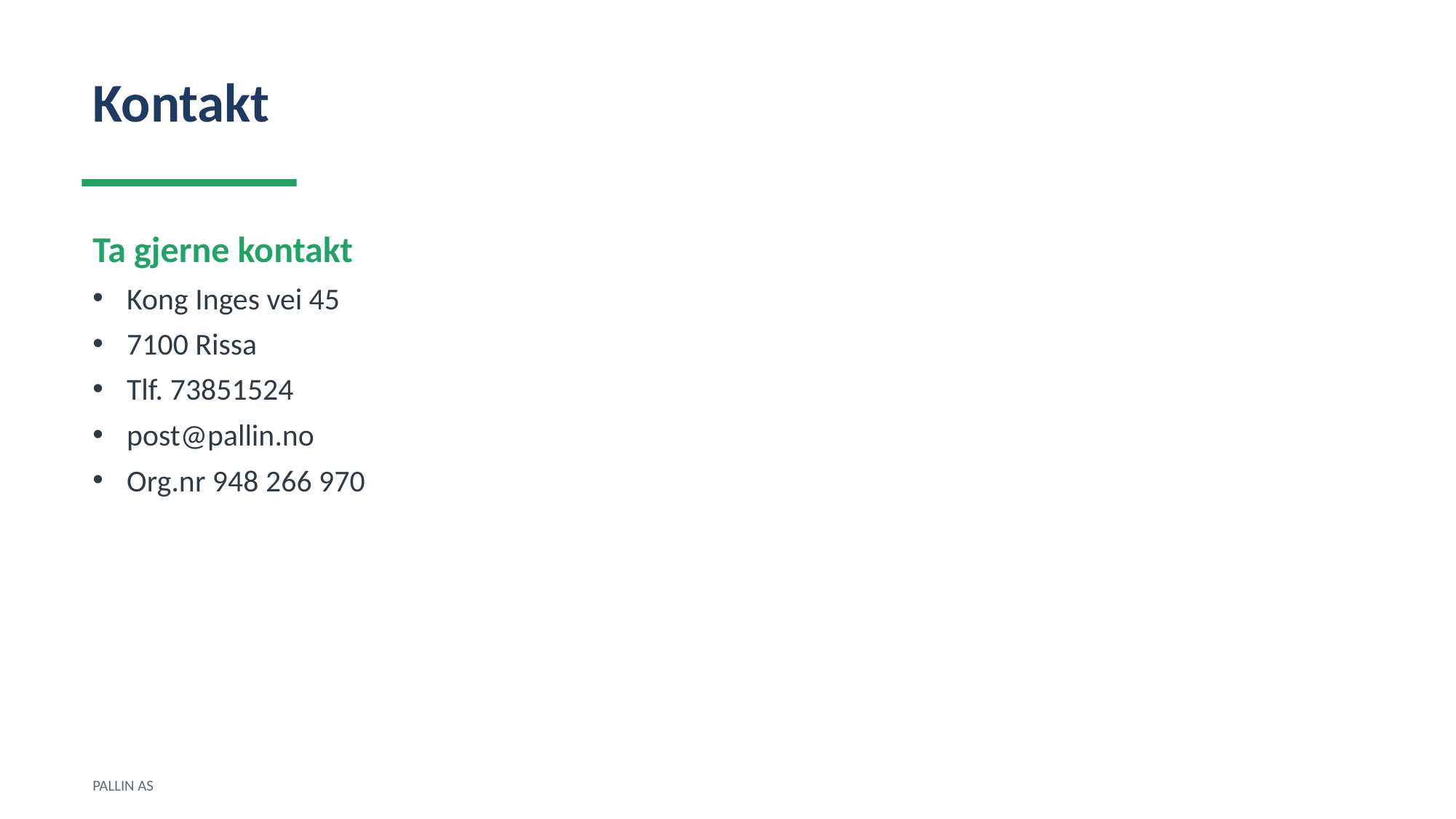

Kontakt

Ta gjerne kontakt
Kong Inges vei 45
7100 Rissa
Tlf. 73851524
post@pallin.no
Org.nr 948 266 970
PALLIN AS